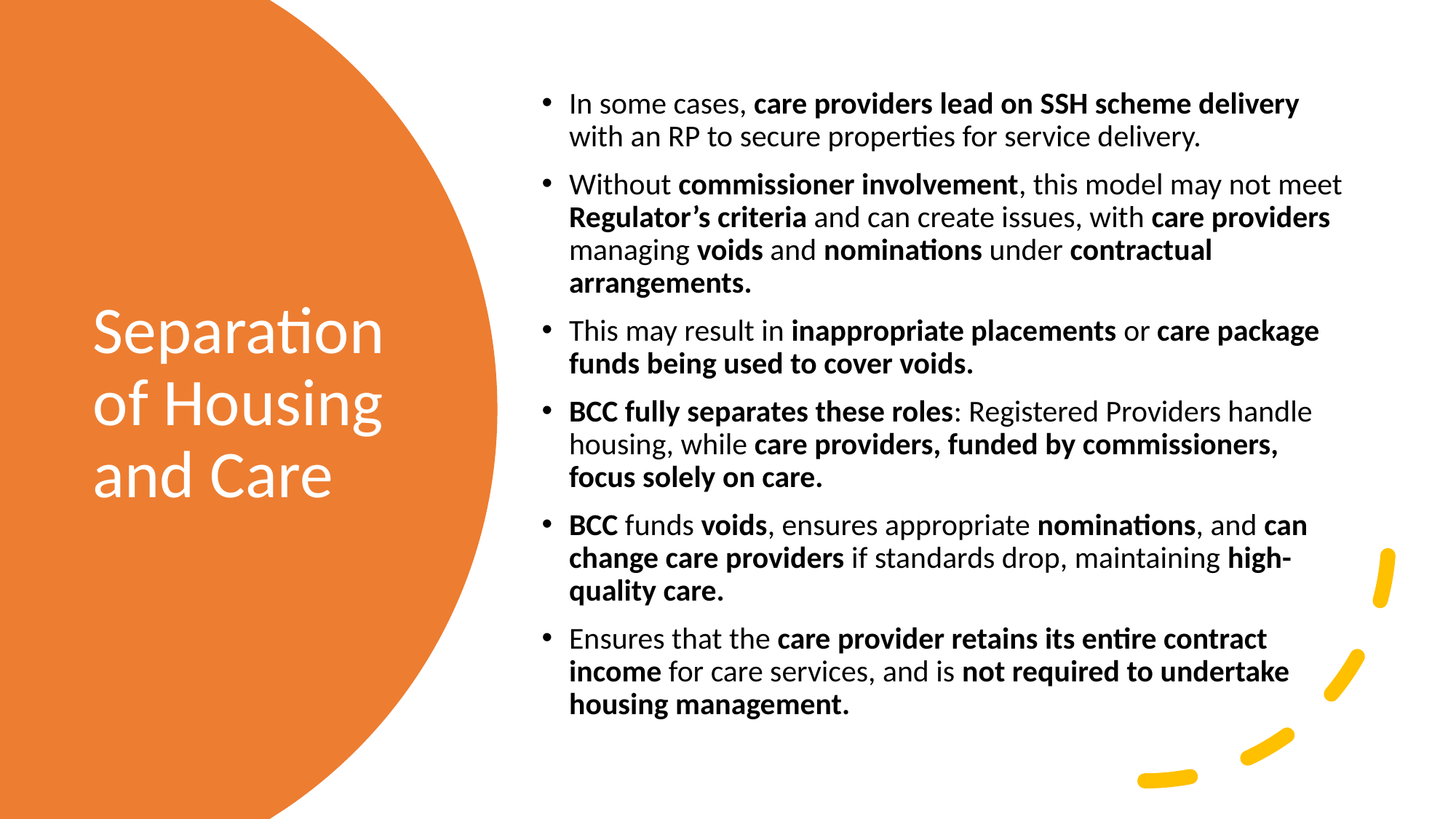

In some cases, care providers lead on SSH scheme delivery with an RP to secure properties for service delivery.
Without commissioner involvement, this model may not meet Regulator’s criteria and can create issues, with care providers managing voids and nominations under contractual arrangements.
This may result in inappropriate placements or care package funds being used to cover voids.
BCC fully separates these roles: Registered Providers handle housing, while care providers, funded by commissioners, focus solely on care.
BCC funds voids, ensures appropriate nominations, and can change care providers if standards drop, maintaining high-quality care.
Ensures that the care provider retains its entire contract income for care services, and is not required to undertake housing management.
# Separation of Housing and Care